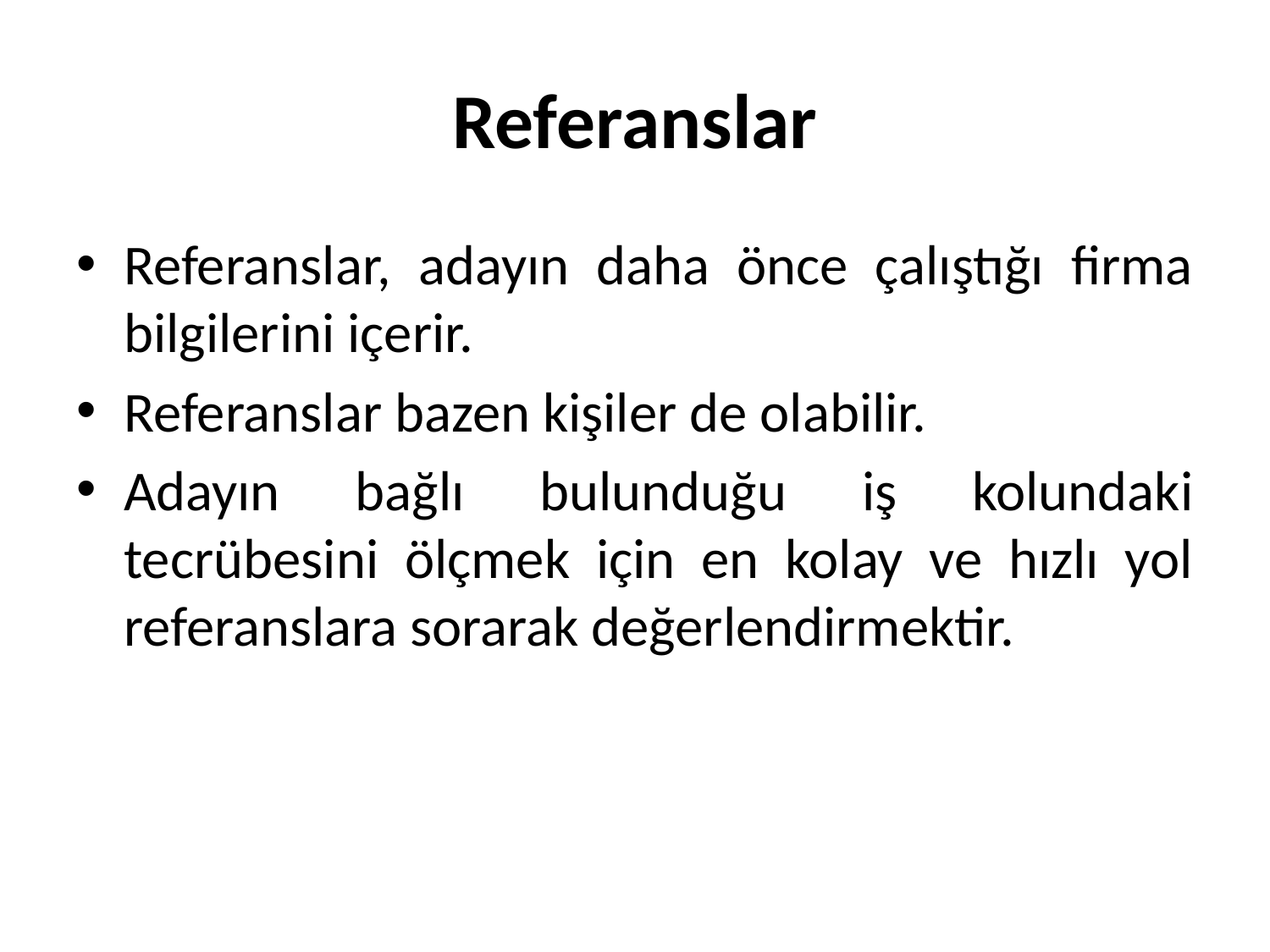

# Referanslar
Referanslar, adayın daha önce çalıştığı firma bilgilerini içerir.
Referanslar bazen kişiler de olabilir.
Adayın bağlı bulunduğu iş kolundaki tecrübesini ölçmek için en kolay ve hızlı yol referanslara sorarak değerlendirmektir.